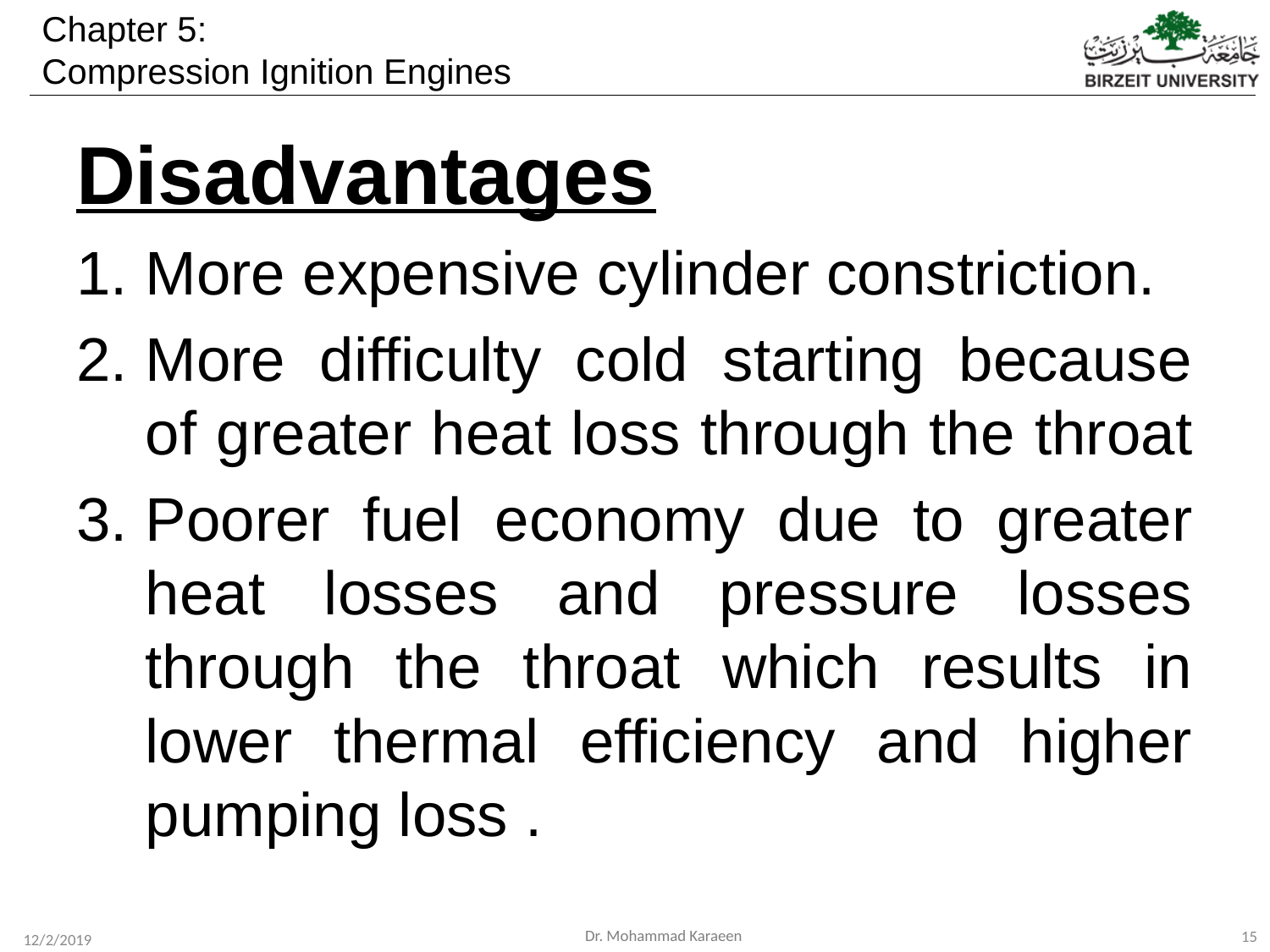

Disadvantages
More expensive cylinder constriction.
More difficulty cold starting because of greater heat loss through the throat
Poorer fuel economy due to greater heat losses and pressure losses through the throat which results in lower thermal efficiency and higher pumping loss .

15
12/2/2019